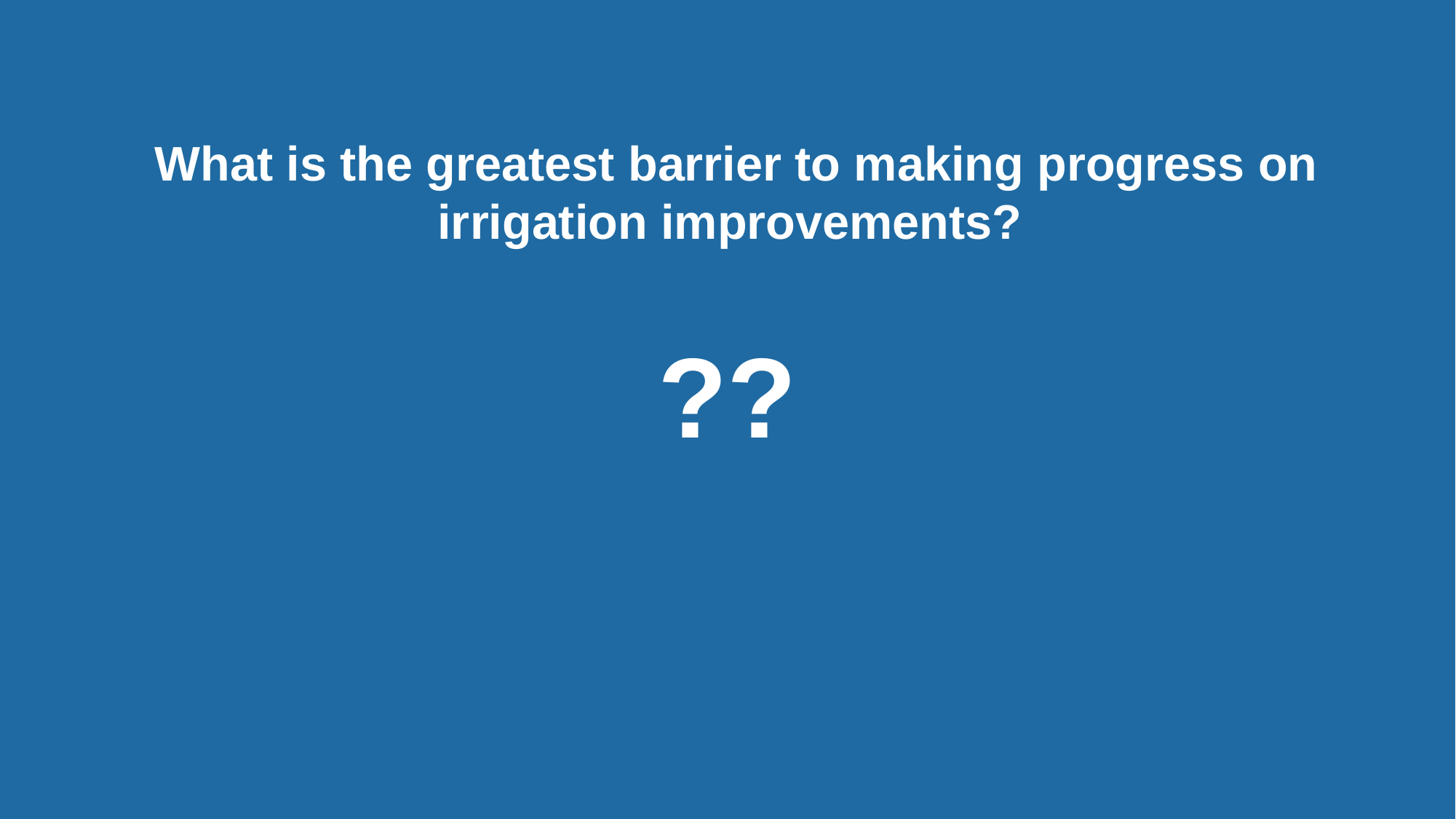

What is the greatest barrier to making progress on irrigation improvements?
??